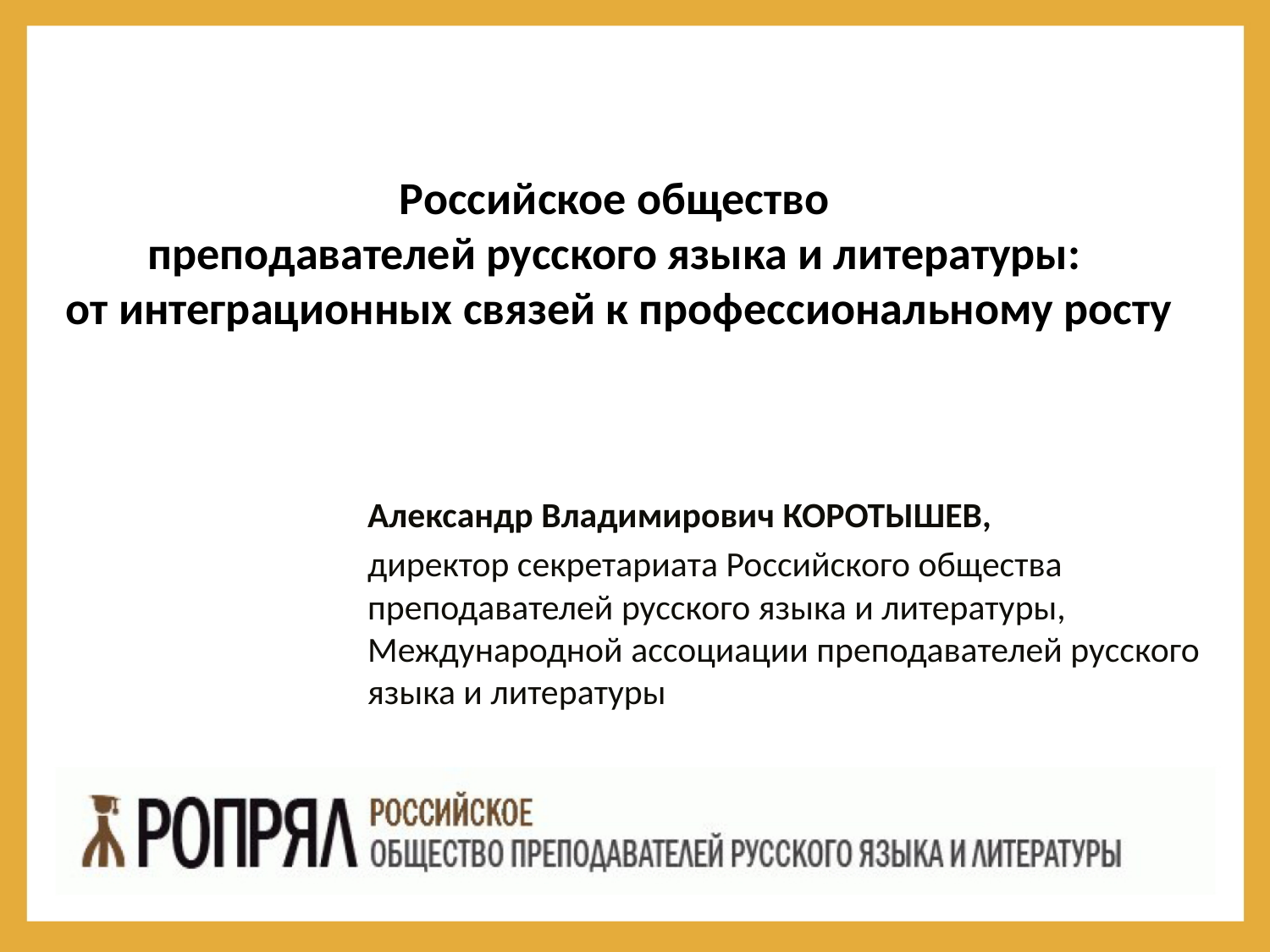

# Российское общество преподавателей русского языка и литературы: от интеграционных связей к профессиональному росту
Александр Владимирович КОРОТЫШЕВ,
директор секретариата Российского общества преподавателей русского языка и литературы,
Международной ассоциации преподавателей русского языка и литературы